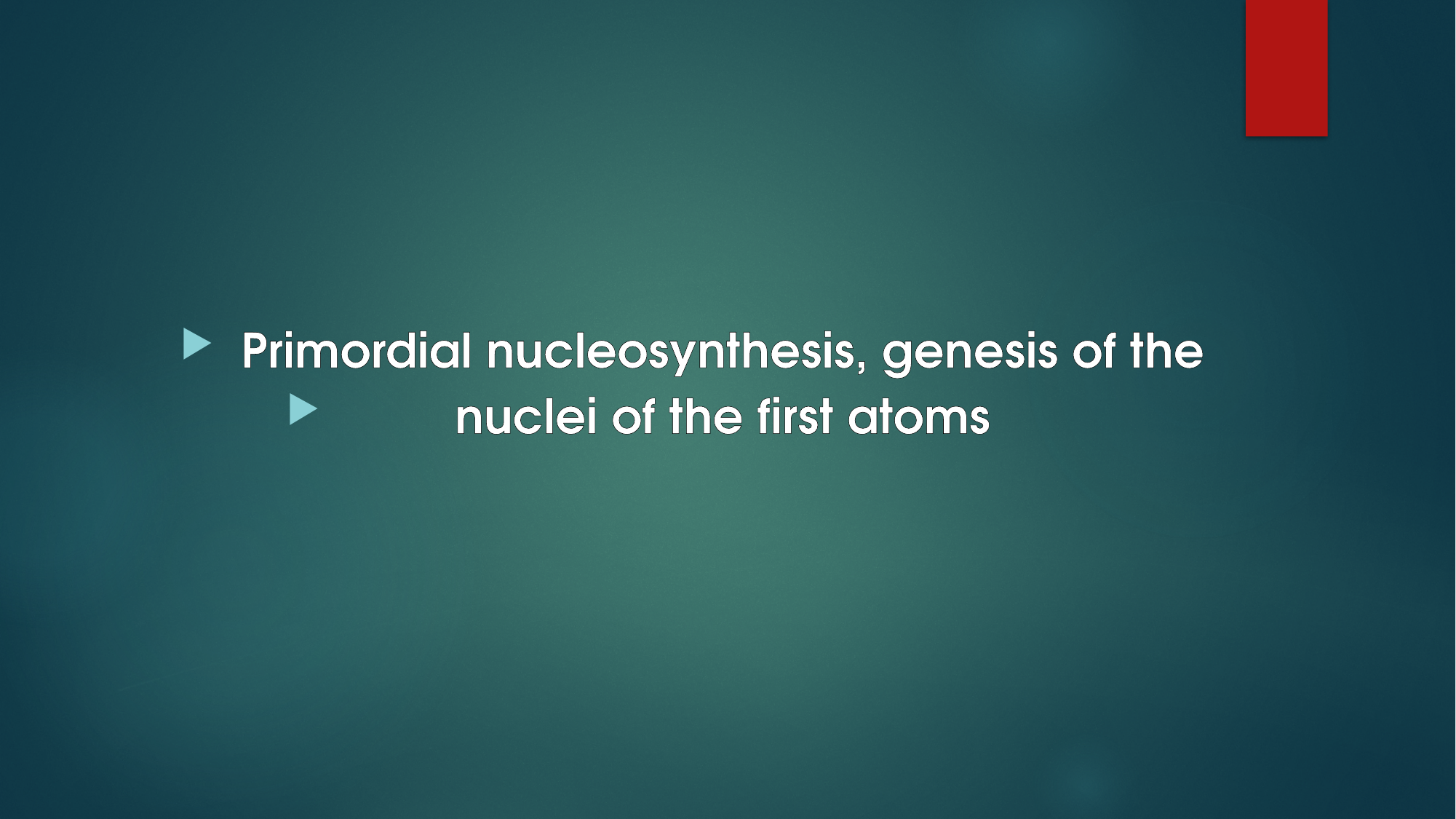

Primordial nucleosynthesis, genesis of the
nuclei of the first atoms